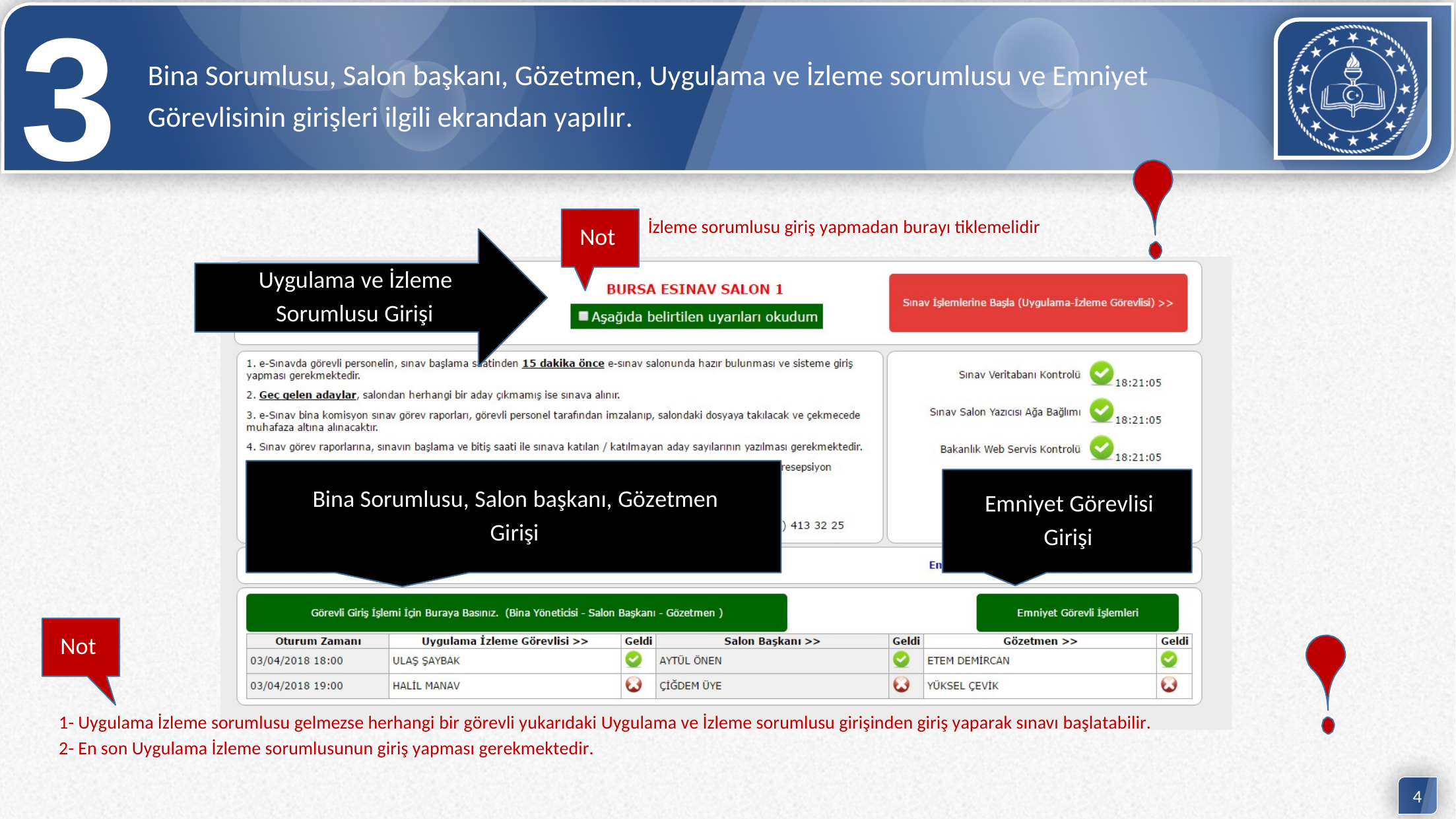

3
Bina Sorumlusu, Salon başkanı, Gözetmen, Uygulama ve İzleme sorumlusu ve Emniyet Görevlisinin girişleri ilgili ekrandan yapılır.

İzleme sorumlusu giriş yapmadan burayı tiklemelidir
Not

Uygulama ve İzleme
Sorumlusu Girişi

Bina Sorumlusu, Salon başkanı, Gözetmen
Girişi
Emniyet Görevlisi
Girişi

Not

1- Uygulama İzleme sorumlusu gelmezse herhangi bir görevli yukarıdaki Uygulama ve İzleme sorumlusu girişinden giriş yaparak sınavı başlatabilir.
2- En son Uygulama İzleme sorumlusunun giriş yapması gerekmektedir.

4